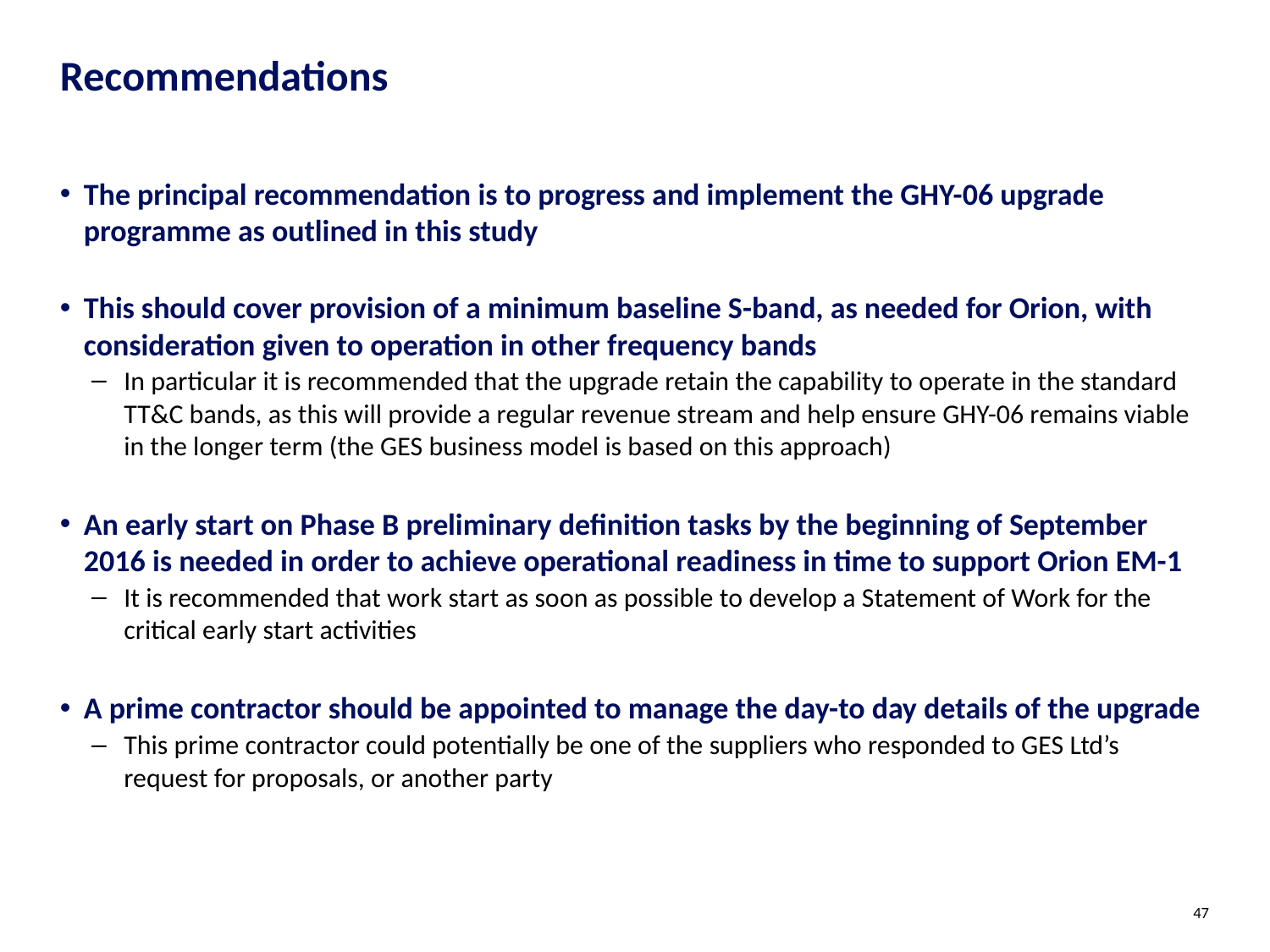

# Recommendations
The principal recommendation is to progress and implement the GHY-06 upgrade programme as outlined in this study
This should cover provision of a minimum baseline S-band, as needed for Orion, with consideration given to operation in other frequency bands
In particular it is recommended that the upgrade retain the capability to operate in the standard TT&C bands, as this will provide a regular revenue stream and help ensure GHY-06 remains viable in the longer term (the GES business model is based on this approach)
An early start on Phase B preliminary definition tasks by the beginning of September 2016 is needed in order to achieve operational readiness in time to support Orion EM-1
It is recommended that work start as soon as possible to develop a Statement of Work for the critical early start activities
A prime contractor should be appointed to manage the day-to day details of the upgrade
This prime contractor could potentially be one of the suppliers who responded to GES Ltd’s request for proposals, or another party

47